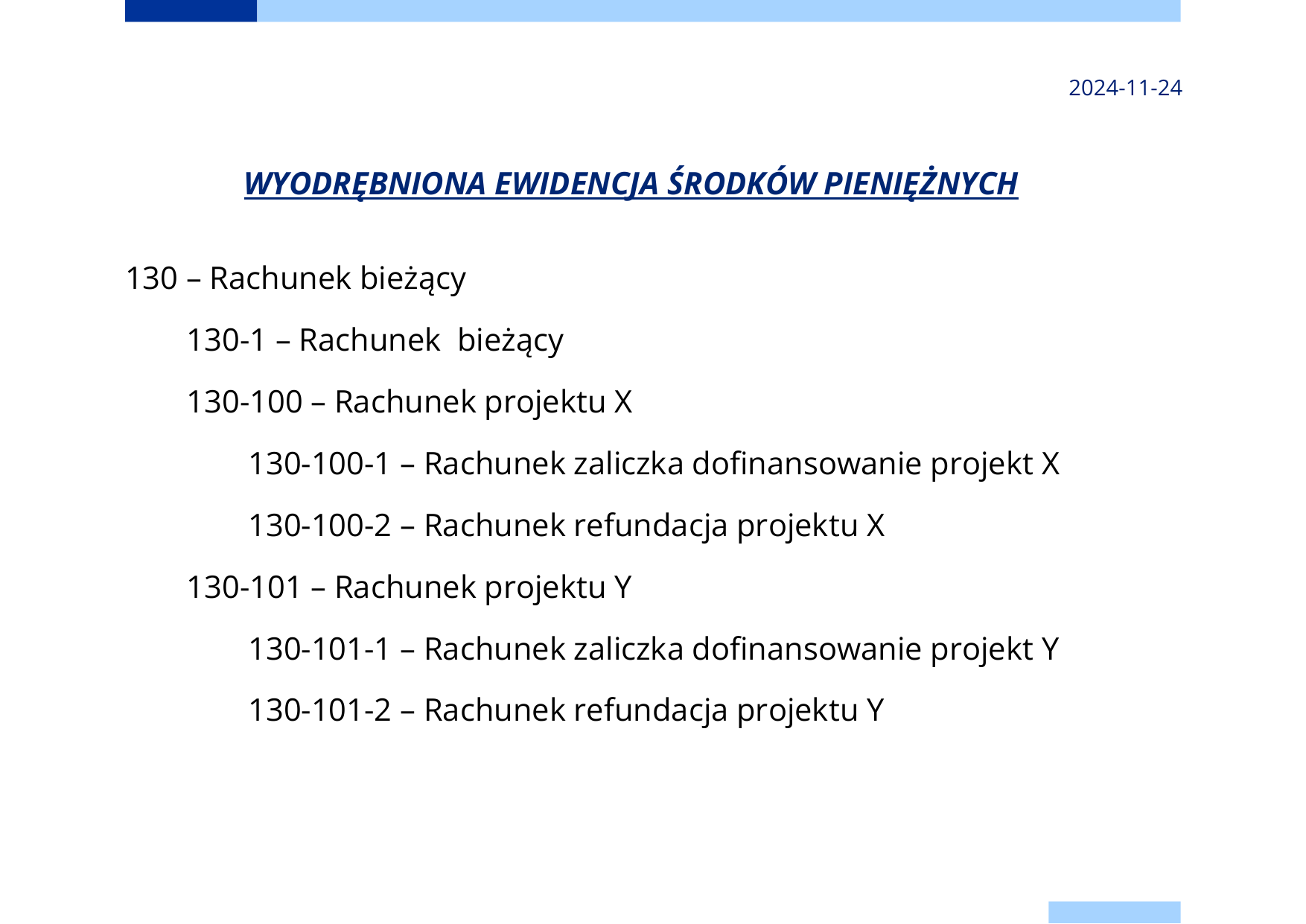

2024-11-24
# WYODRĘBNIONA EWIDENCJA ŚRODKÓW PIENIĘŻNYCH
130 – Rachunek bieżący
130-1 – Rachunek  bieżący
130-100 – Rachunek projektu X
130-100-1 – Rachunek zaliczka dofinansowanie projekt X
130-100-2 – Rachunek refundacja projektu X
130-101 – Rachunek projektu Y
130-101-1 – Rachunek zaliczka dofinansowanie projekt Y
130-101-2 – Rachunek refundacja projektu Y